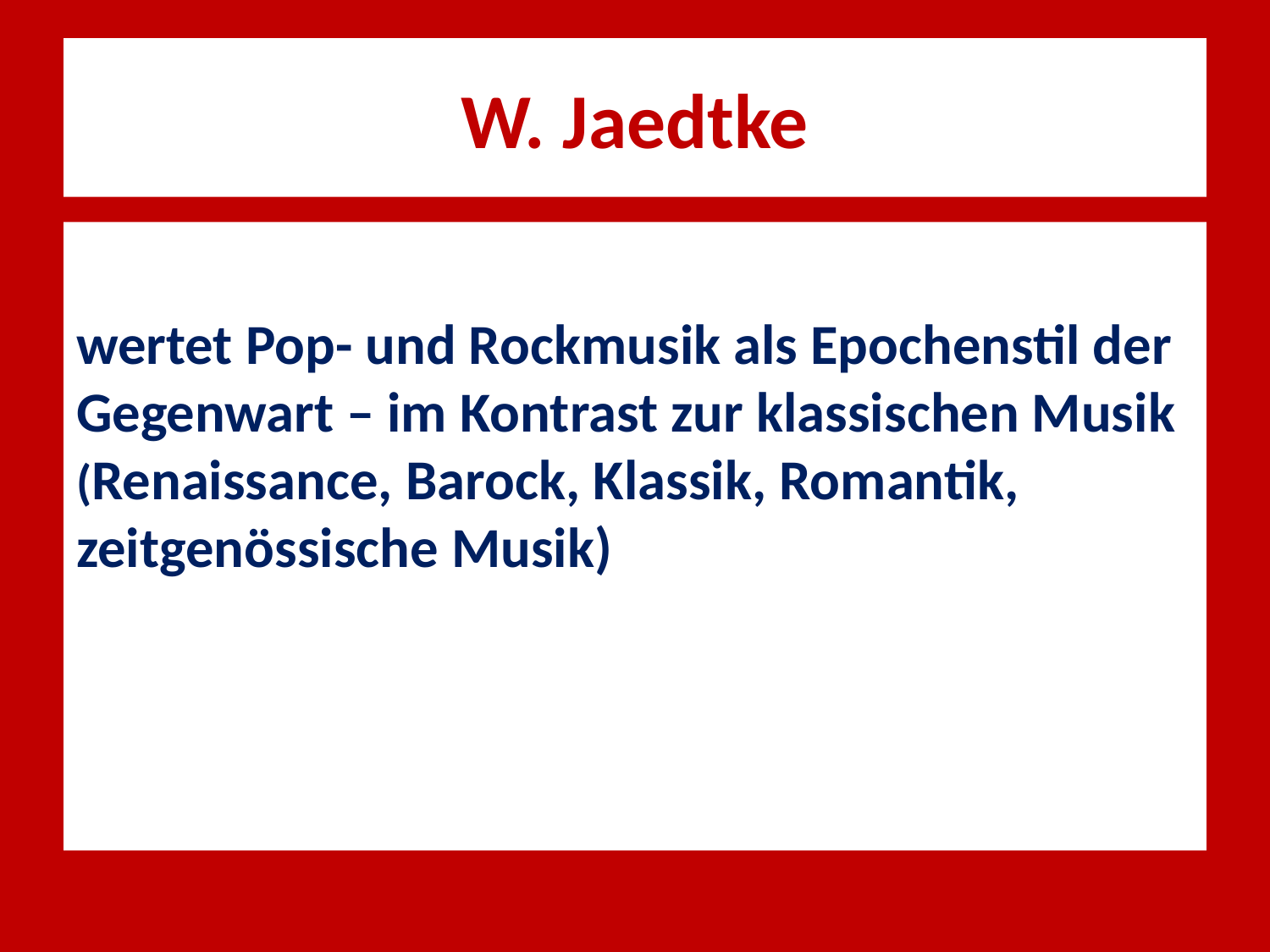

# W. Jaedtke

wertet Pop- und Rockmusik als Epochenstil der Gegenwart – im Kontrast zur klassischen Musik (Renaissance, Barock, Klassik, Romantik, zeitgenössische Musik)